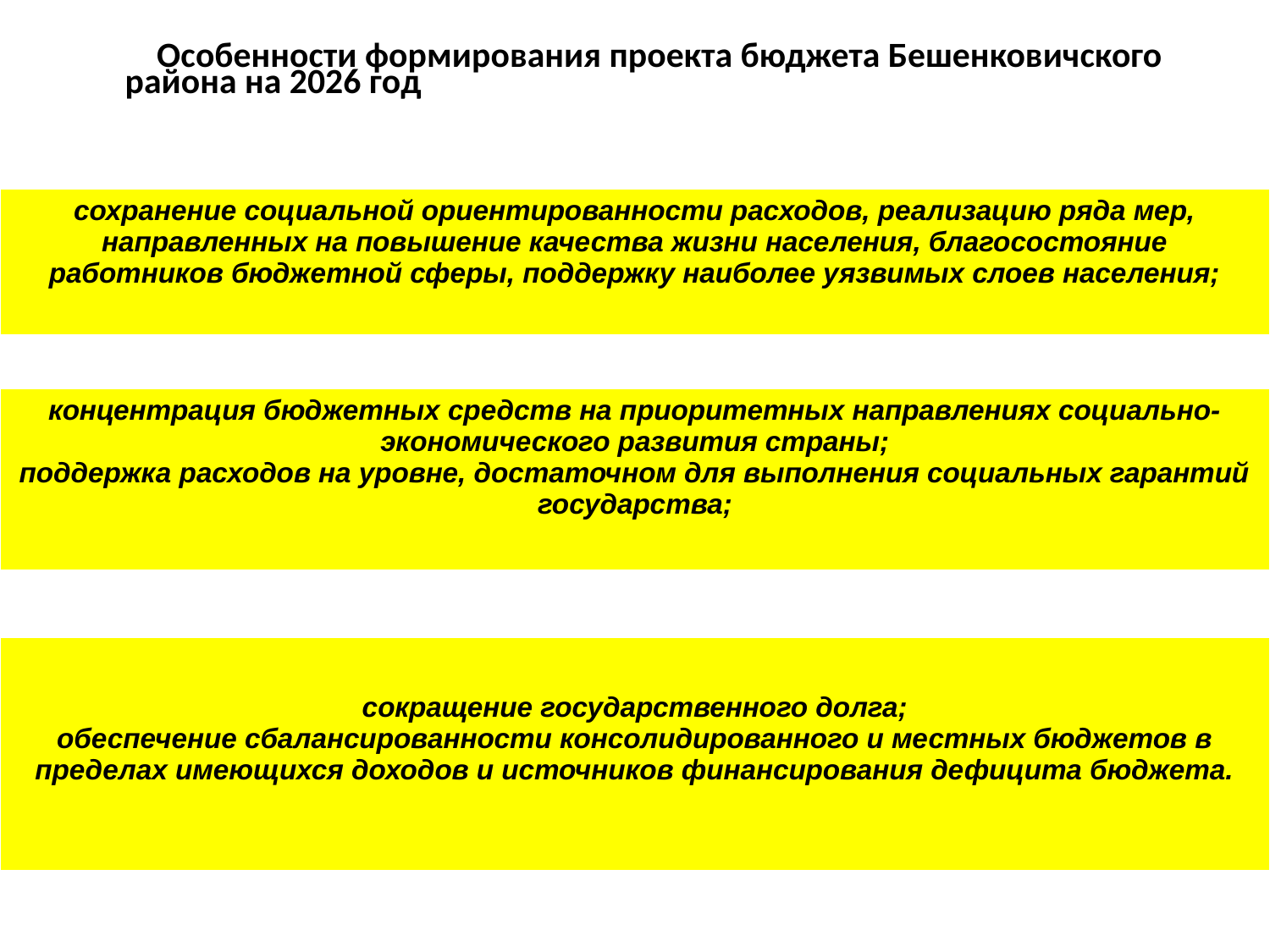

# Особенности формирования проекта бюджета Бешенковичского района на 2026 год
| сохранение социальной ориентированности расходов, реализацию ряда мер, направленных на повышение качества жизни населения, благосостояние работников бюджетной сферы, поддержку наиболее уязвимых слоев населения; |  |
| --- | --- |
|  |  |
| концентрация бюджетных средств на приоритетных направлениях социально-экономического развития страны; поддержка расходов на уровне, достаточном для выполнения социальных гарантий государства; |  |
|  |  |
| сокращение государственного долга; обеспечение сбалансированности консолидированного и местных бюджетов в пределах имеющихся доходов и источников финансирования дефицита бюджета. |  |
|  |  |